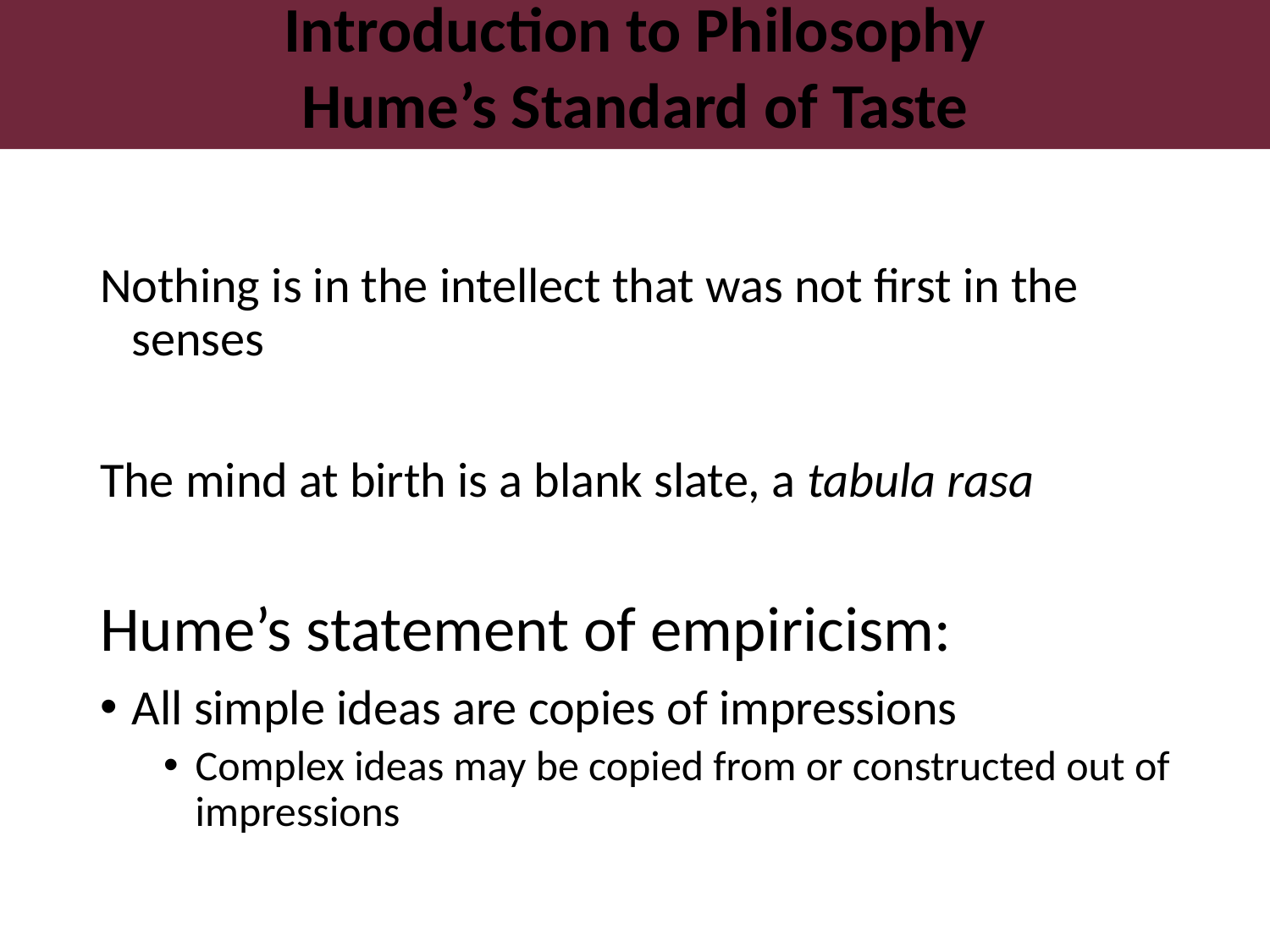

Introduction to Philosophy
Hume’s Standard of Taste

Nothing is in the intellect that was not first in the senses

The mind at birth is a blank slate, a tabula rasa

Hume’s statement of empiricism:
All simple ideas are copies of impressions
Complex ideas may be copied from or constructed out of impressions